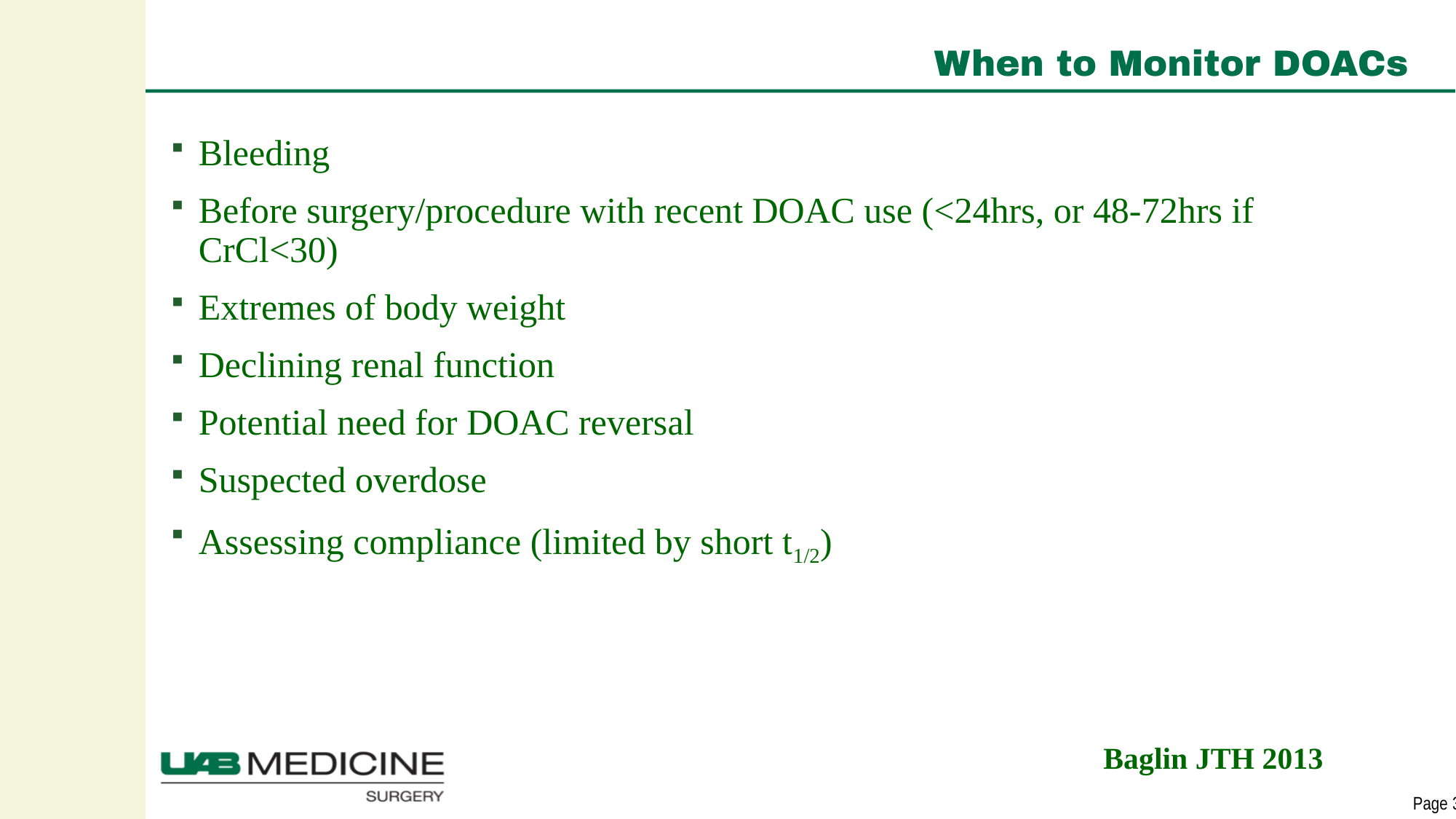

# When to Monitor DOACs
Bleeding
Before surgery/procedure with recent DOAC use (<24hrs, or 48-72hrs if CrCl<30)
Extremes of body weight
Declining renal function
Potential need for DOAC reversal
Suspected overdose
Assessing compliance (limited by short t1/2)
Baglin JTH 2013